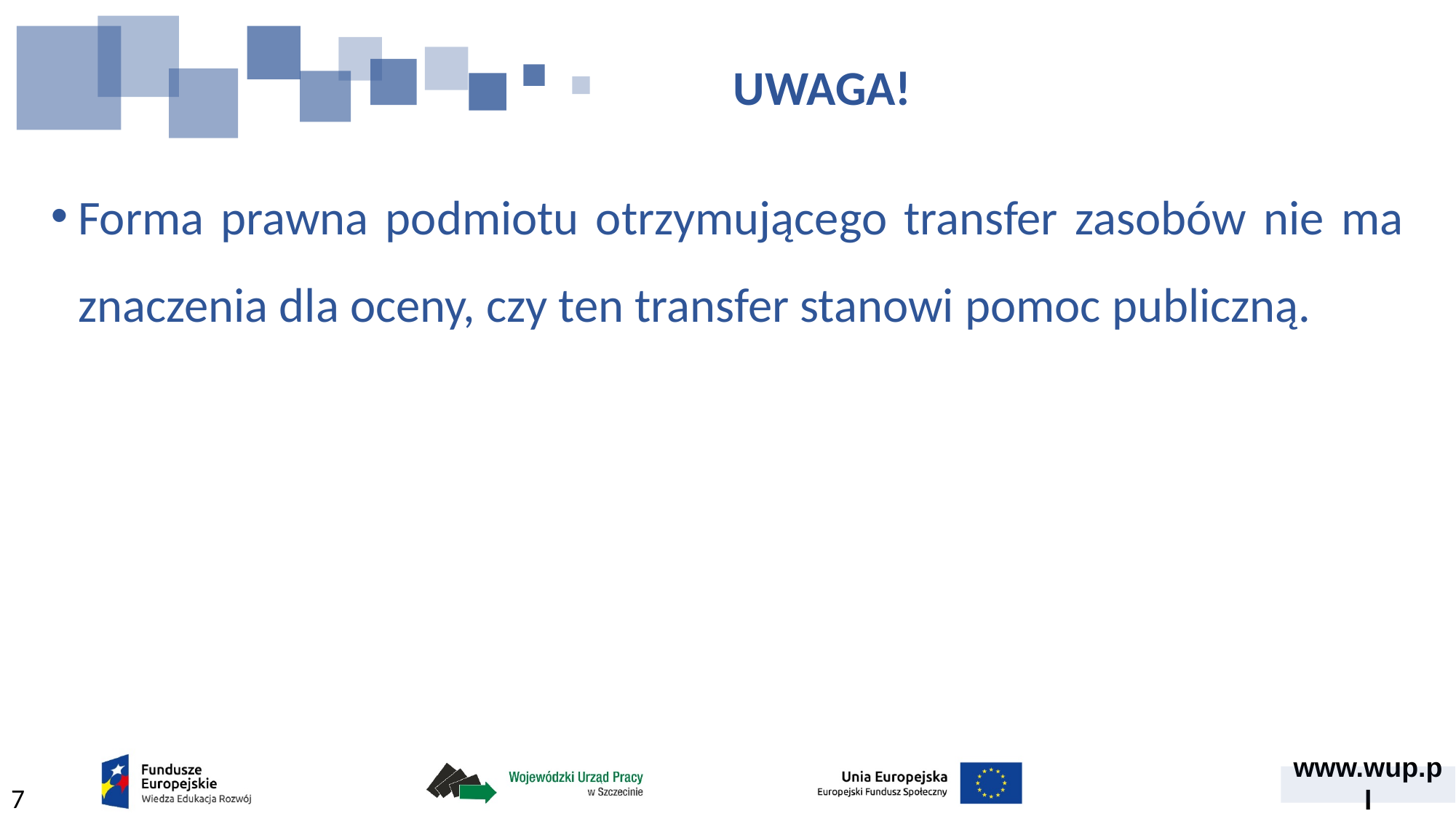

UWAGA!
Forma prawna podmiotu otrzymującego transfer zasobów nie ma znaczenia dla oceny, czy ten transfer stanowi pomoc publiczną.

7